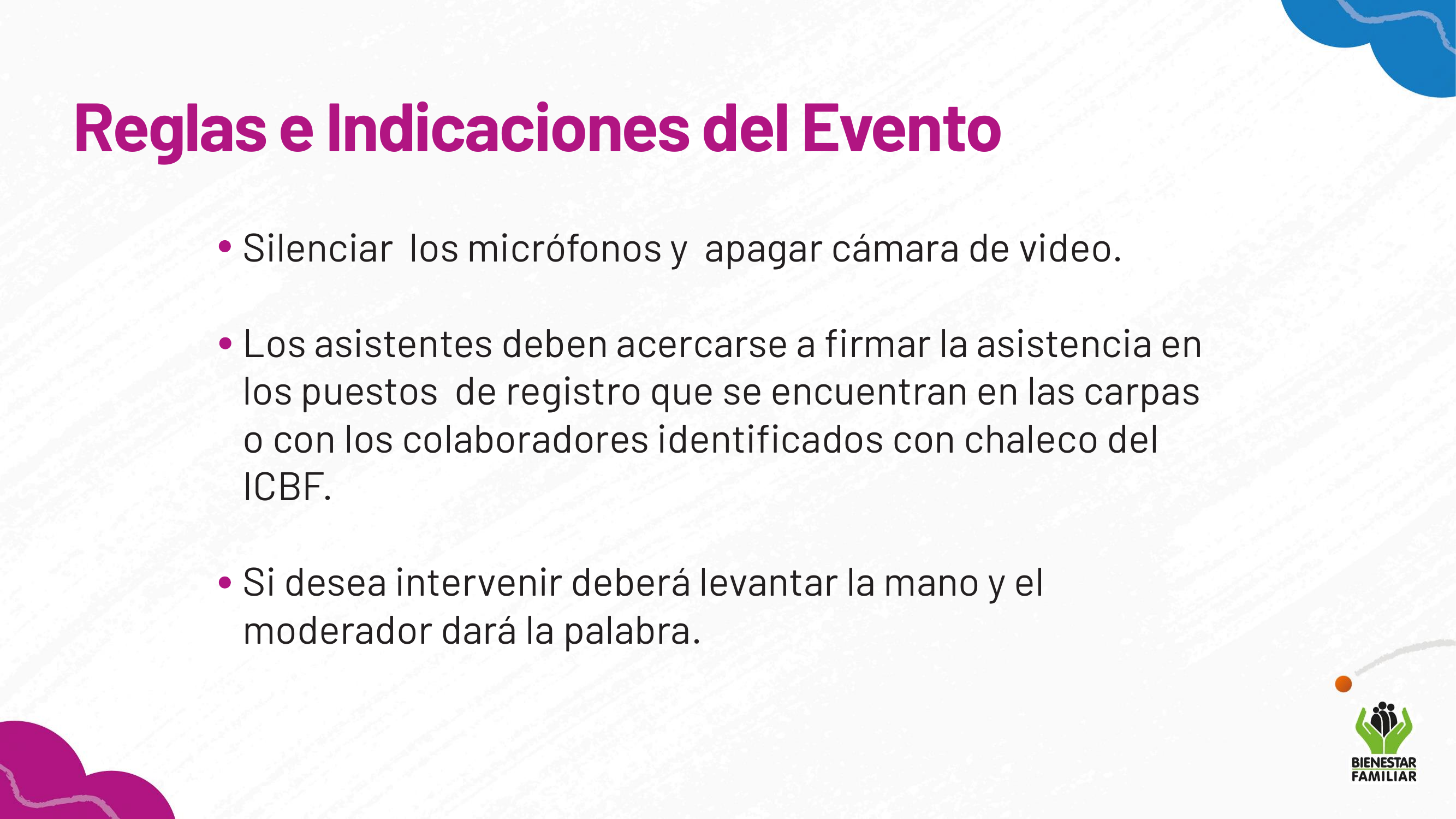

Reglas e Indicaciones del Evento
# Silenciar  los micrófonos y  apagar cámara de video. Los asistentes deben acercarse a firmar la asistencia en  los puestos  de registro que se encuentran en las carpas o con los colaboradores identificados con chaleco del ICBF. Si desea intervenir deberá levantar la mano y el moderador dará la palabra.